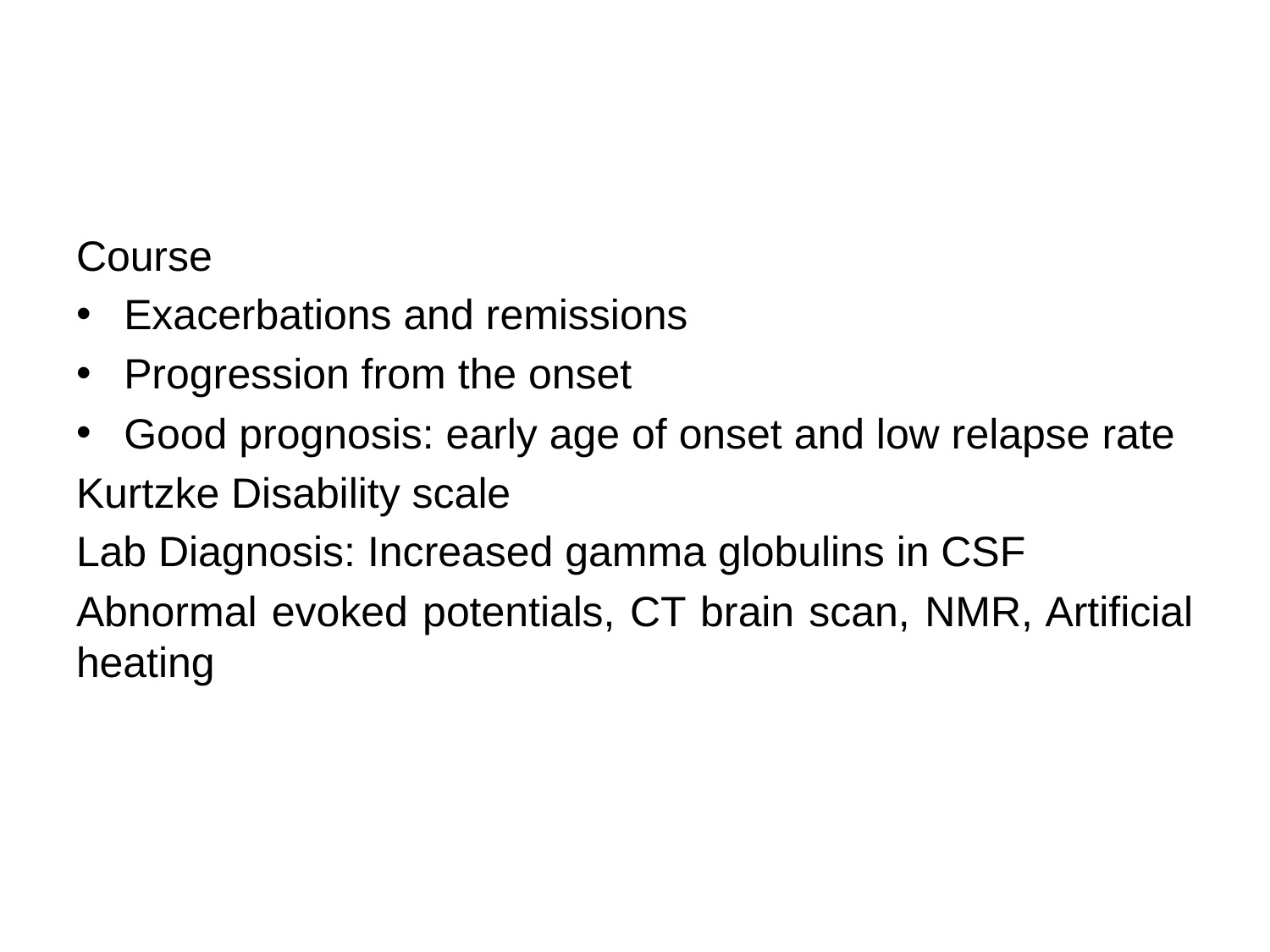

#
Course
Exacerbations and remissions
Progression from the onset
Good prognosis: early age of onset and low relapse rate
Kurtzke Disability scale
Lab Diagnosis: Increased gamma globulins in CSF
Abnormal evoked potentials, CT brain scan, NMR, Artificial heating